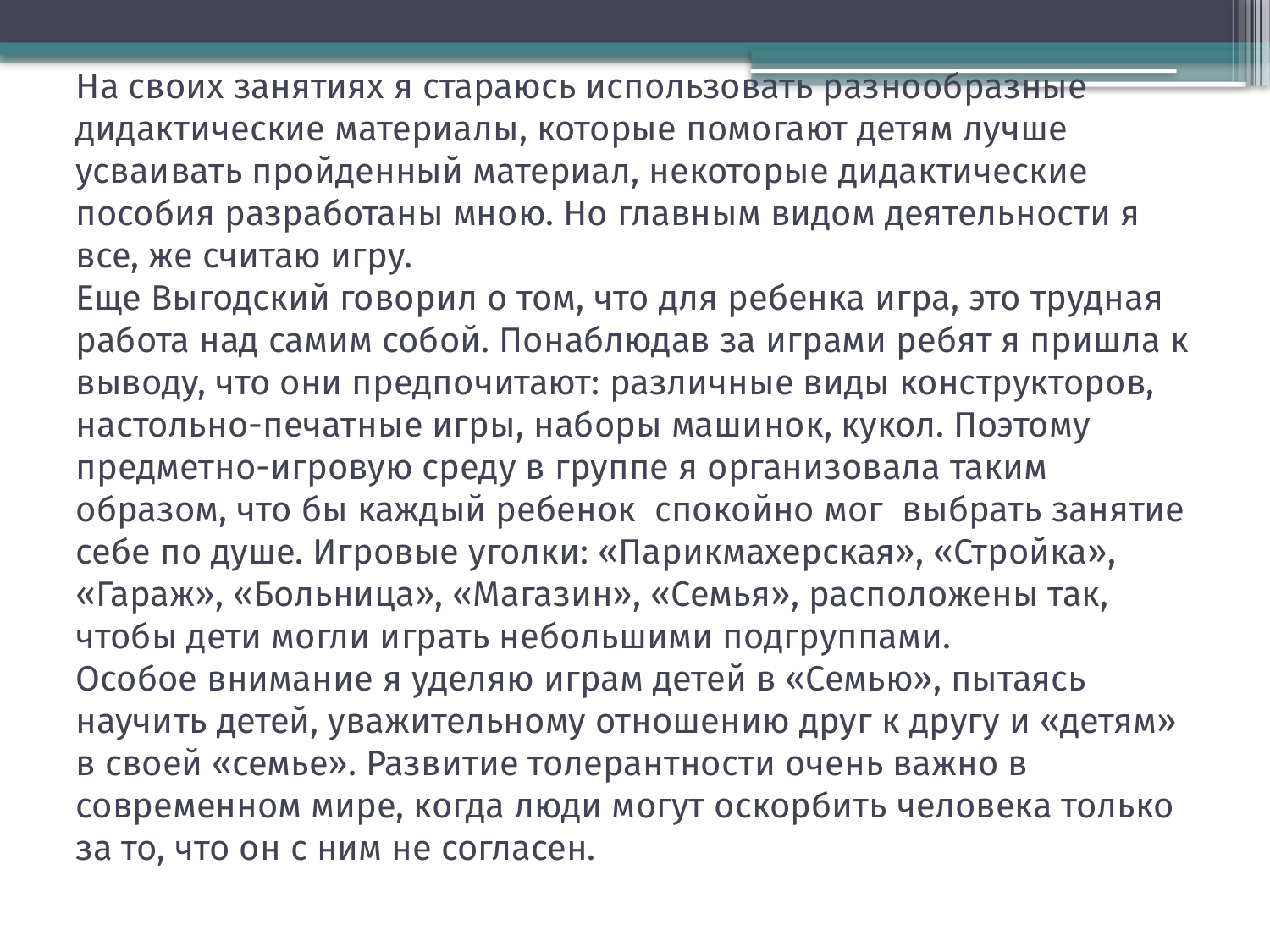

# На своих занятиях я стараюсь использовать разнообразные дидактические материалы, которые помогают детям лучше усваивать пройденный материал, некоторые дидактические пособия разработаны мною. Но главным видом деятельности я все, же считаю игру. Еще Выгодский говорил о том, что для ребенка игра, это трудная работа над самим собой. Понаблюдав за играми ребят я пришла к выводу, что они предпочитают: различные виды конструкторов, настольно-печатные игры, наборы машинок, кукол. Поэтому предметно-игровую среду в группе я организовала таким образом, что бы каждый ребенок  спокойно мог  выбрать занятие себе по душе. Игровые уголки: «Парикмахерская», «Стройка», «Гараж», «Больница», «Магазин», «Семья», расположены так, чтобы дети могли играть небольшими подгруппами.  Особое внимание я уделяю играм детей в «Семью», пытаясь научить детей, уважительному отношению друг к другу и «детям» в своей «семье». Развитие толерантности очень важно в современном мире, когда люди могут оскорбить человека только за то, что он с ним не согласен.